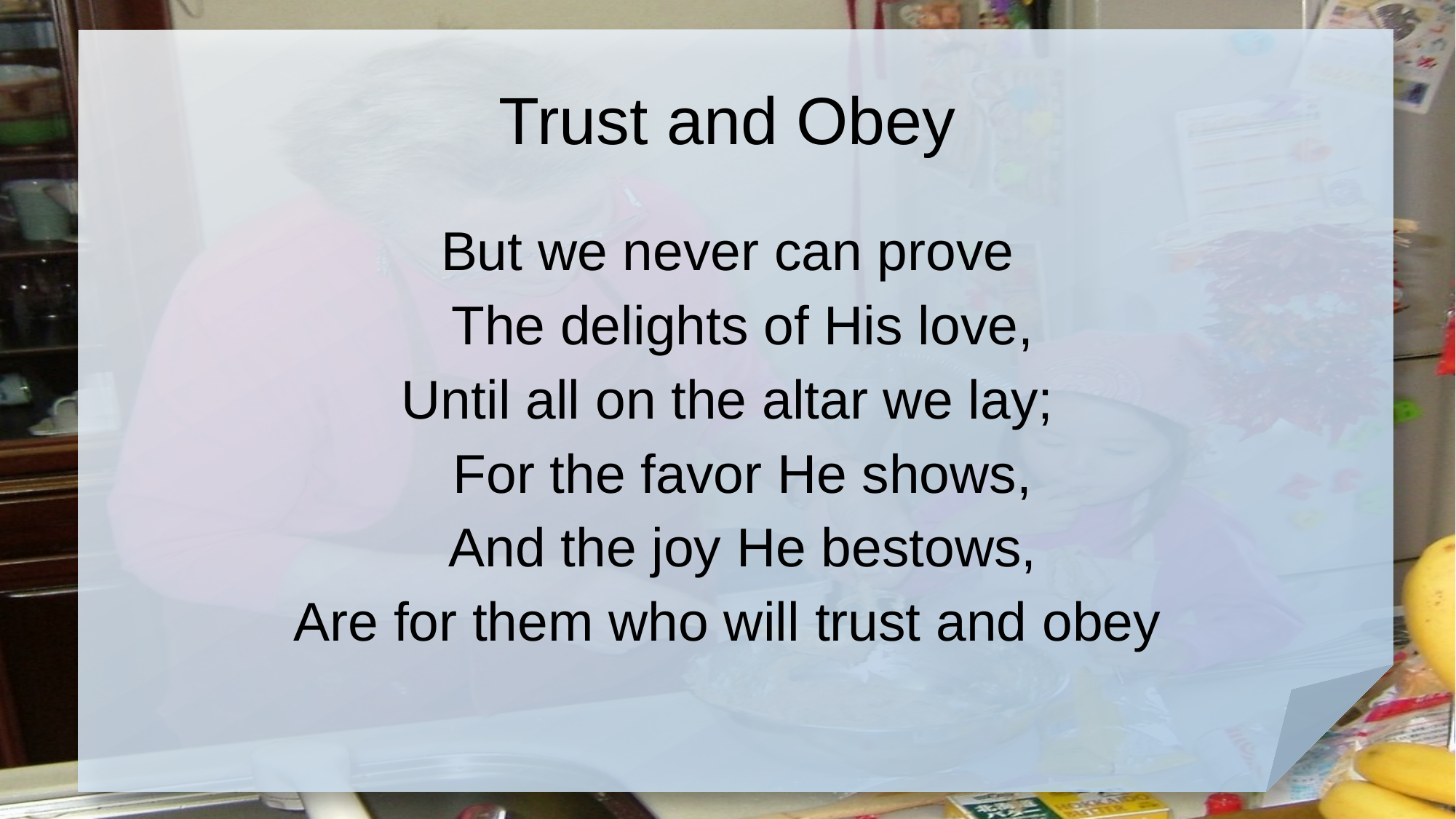

# Trust and Obey
But we never can prove
  The delights of His love,
Until all on the altar we lay;
  For the favor He shows,
  And the joy He bestows,
Are for them who will trust and obey